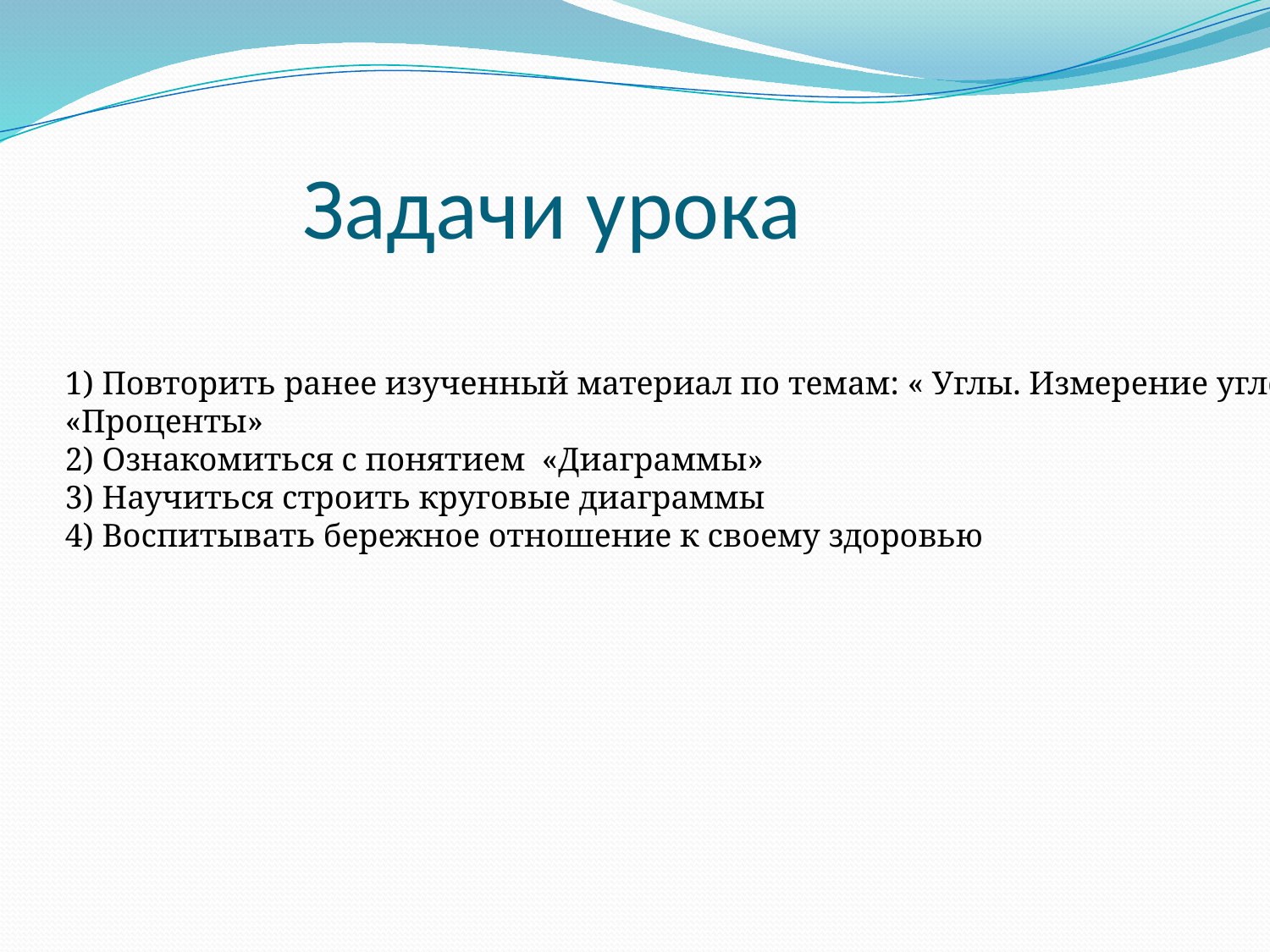

# Задачи урока
1) Повторить ранее изученный материал по темам: « Углы. Измерение углов»
«Проценты»
2) Ознакомиться с понятием  «Диаграммы»
3) Научиться строить круговые диаграммы
4) Воспитывать бережное отношение к своему здоровью